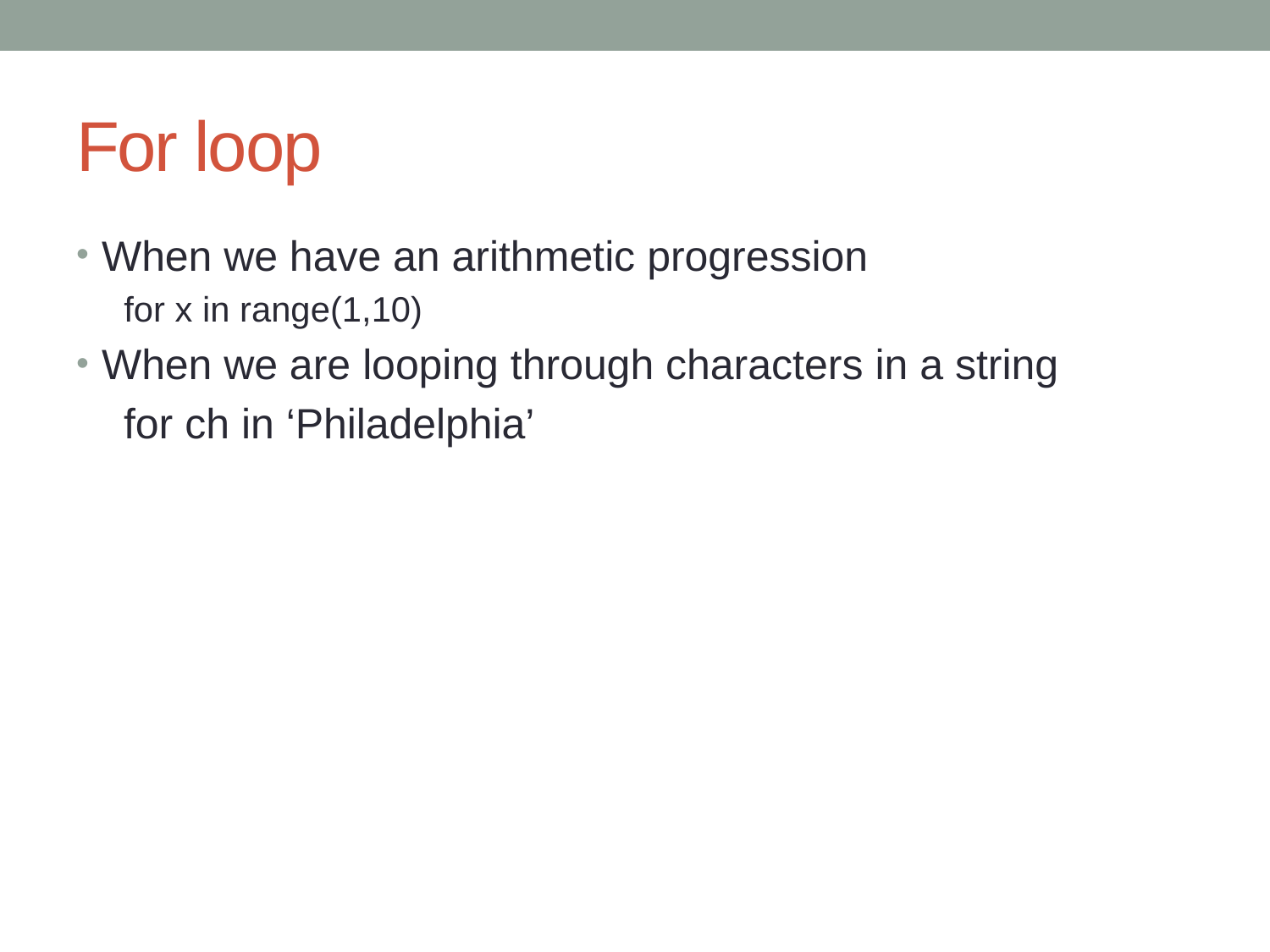

# For loop
When we have an arithmetic progression
 for x in range(1,10)
When we are looping through characters in a string
    for ch in ‘Philadelphia’